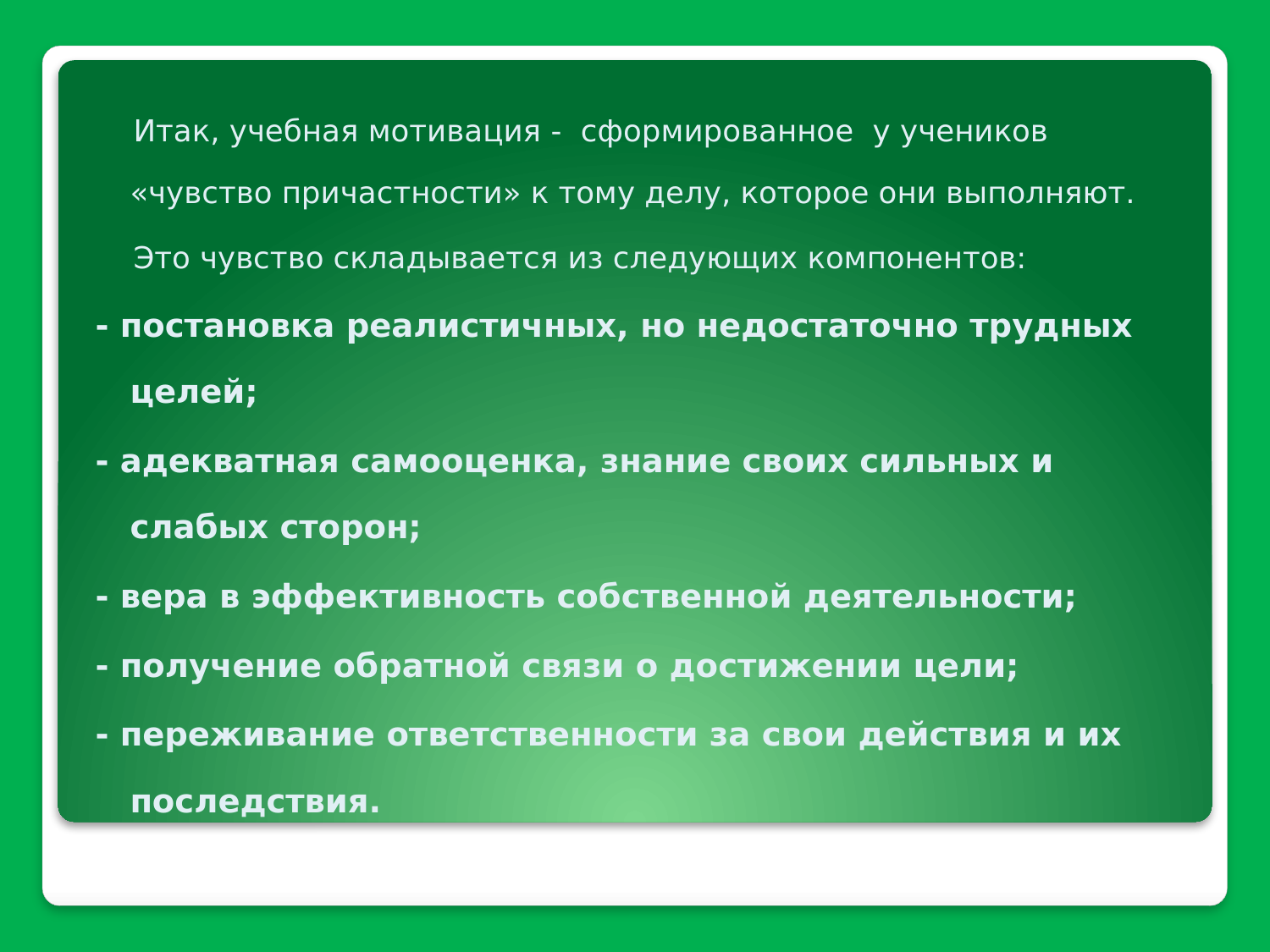

Итак, учебная мотивация -  сформированное  у учеников «чувство причастности» к тому делу, которое они выполняют.
    Это чувство складывается из следующих компонентов:
- постановка реалистичных, но недостаточно трудных целей;
- адекватная самооценка, знание своих сильных и слабых сторон;
- вера в эффективность собственной деятельности;
- получение обратной связи о достижении цели;
- переживание ответственности за свои действия и их последствия.